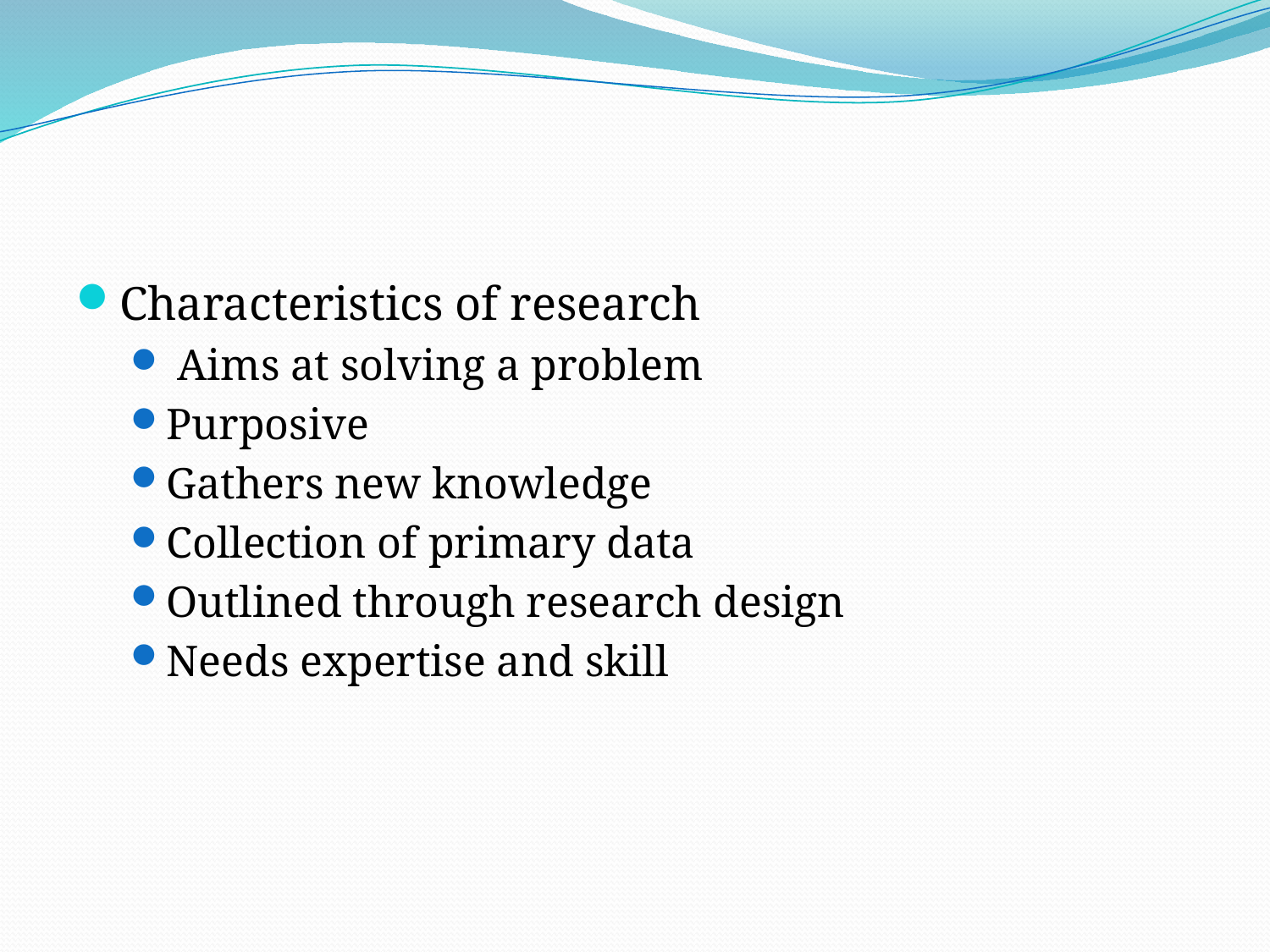

#
Characteristics of research
 Aims at solving a problem
Purposive
Gathers new knowledge
Collection of primary data
Outlined through research design
Needs expertise and skill